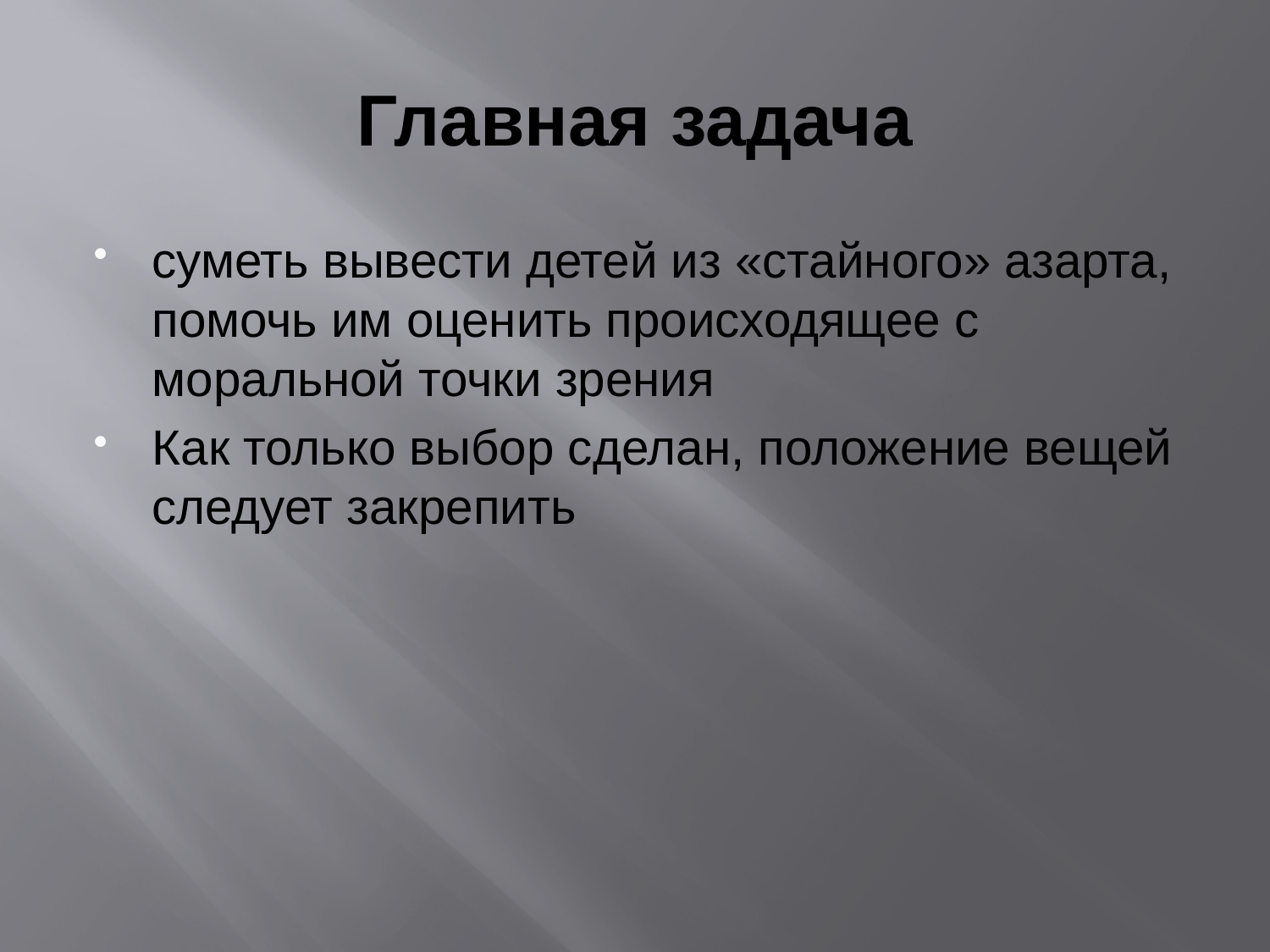

# Главная задача
суметь вывести детей из «стайного» азарта, помочь им оценить происходящее с моральной точки зрения
Как только выбор сделан, положение вещей следует закрепить